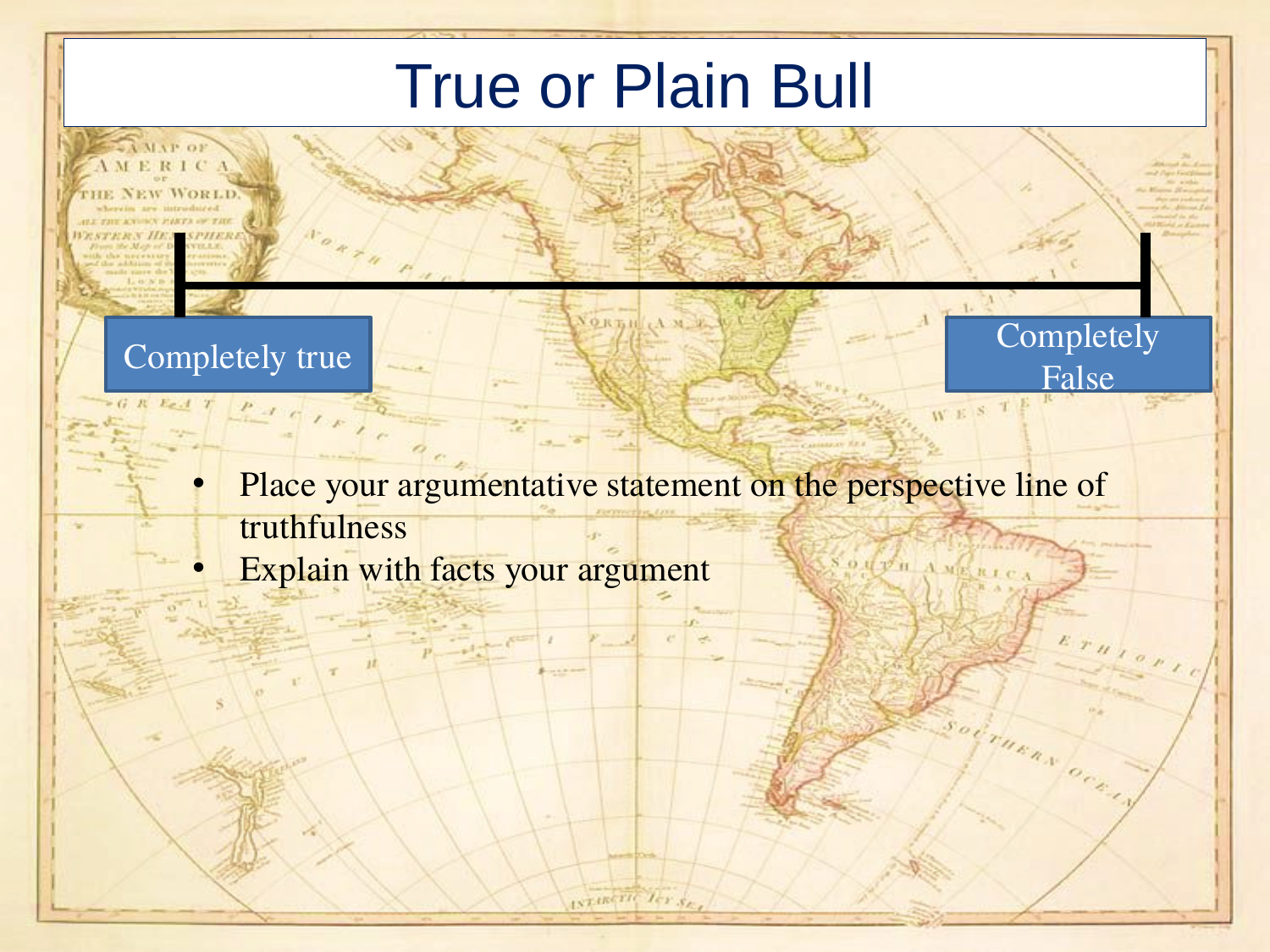

# True or Plain Bull
Completely true
Completely False
Place your argumentative statement on the perspective line of truthfulness
Explain with facts your argument